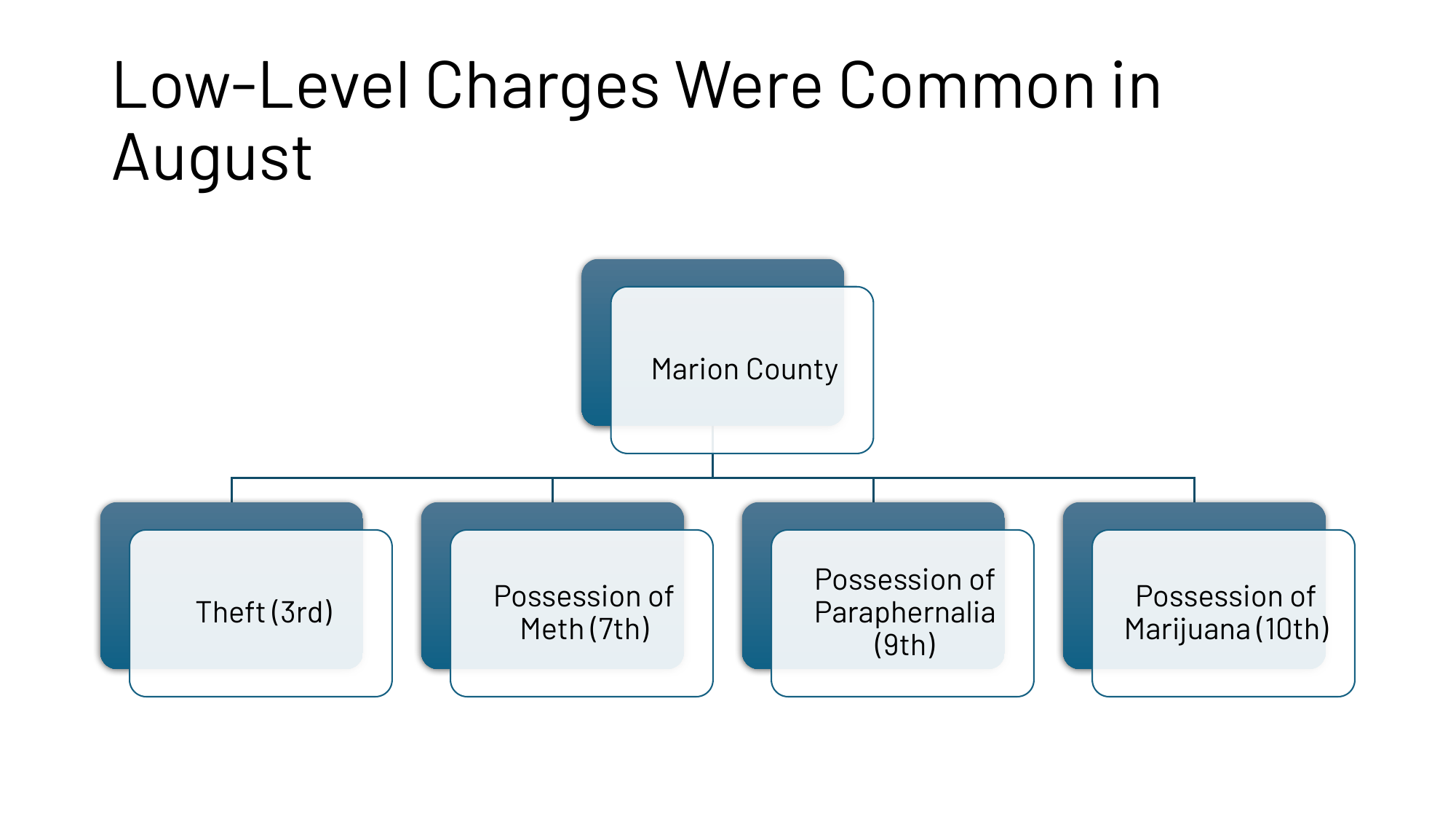

# Low-Level Charges Were Common in August
Marion County
Theft (3rd)
Possession of Meth (7th)
Possession of Paraphernalia (9th)
Possession of Marijuana (10th)